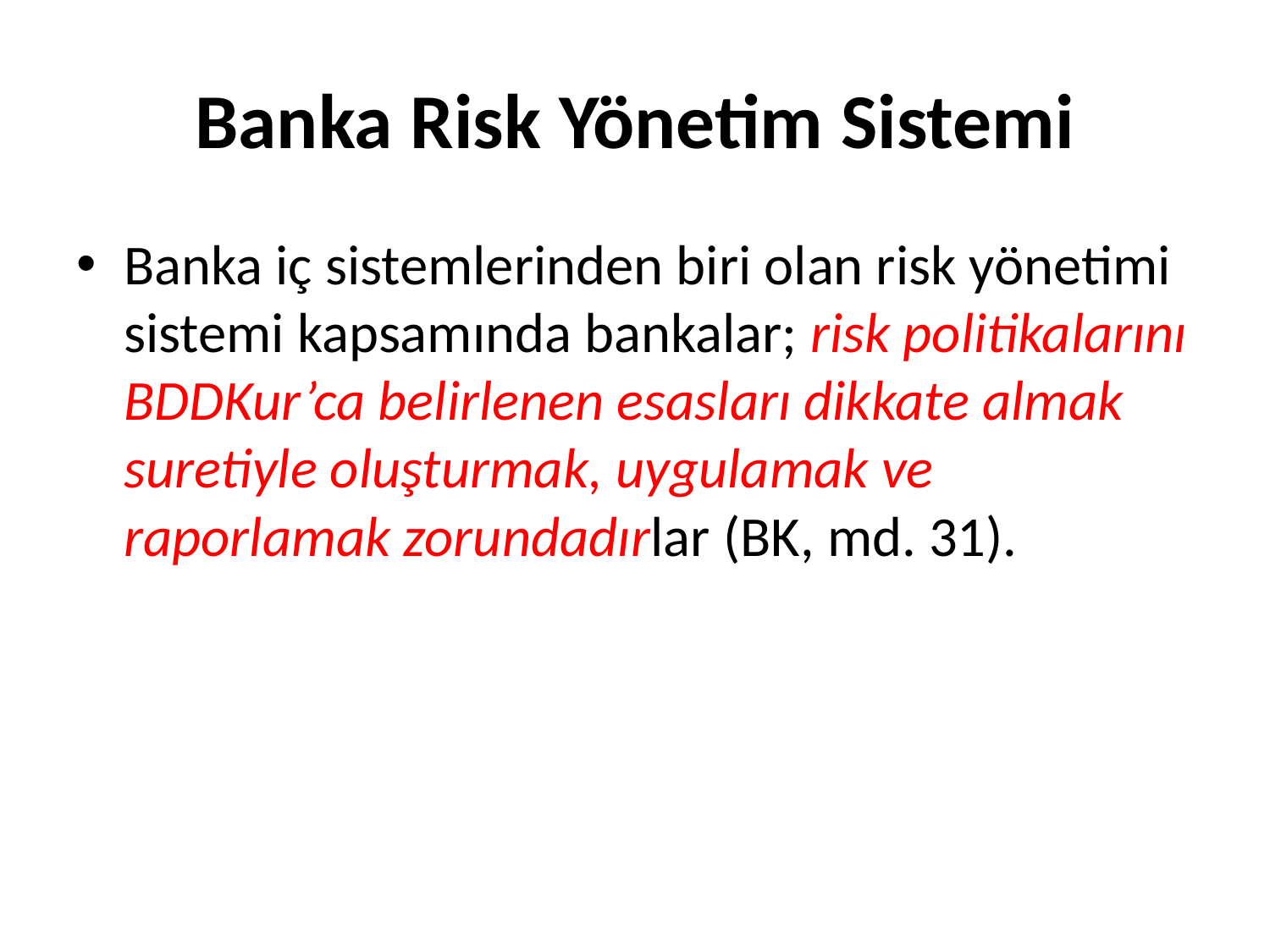

# Banka Risk Yönetim Sistemi
Banka iç sistemlerinden biri olan risk yönetimi sistemi kapsamında bankalar; risk politikalarını BDDKur’ca belirlenen esasları dikkate almak suretiyle oluşturmak, uygulamak ve raporlamak zorundadırlar (BK, md. 31).